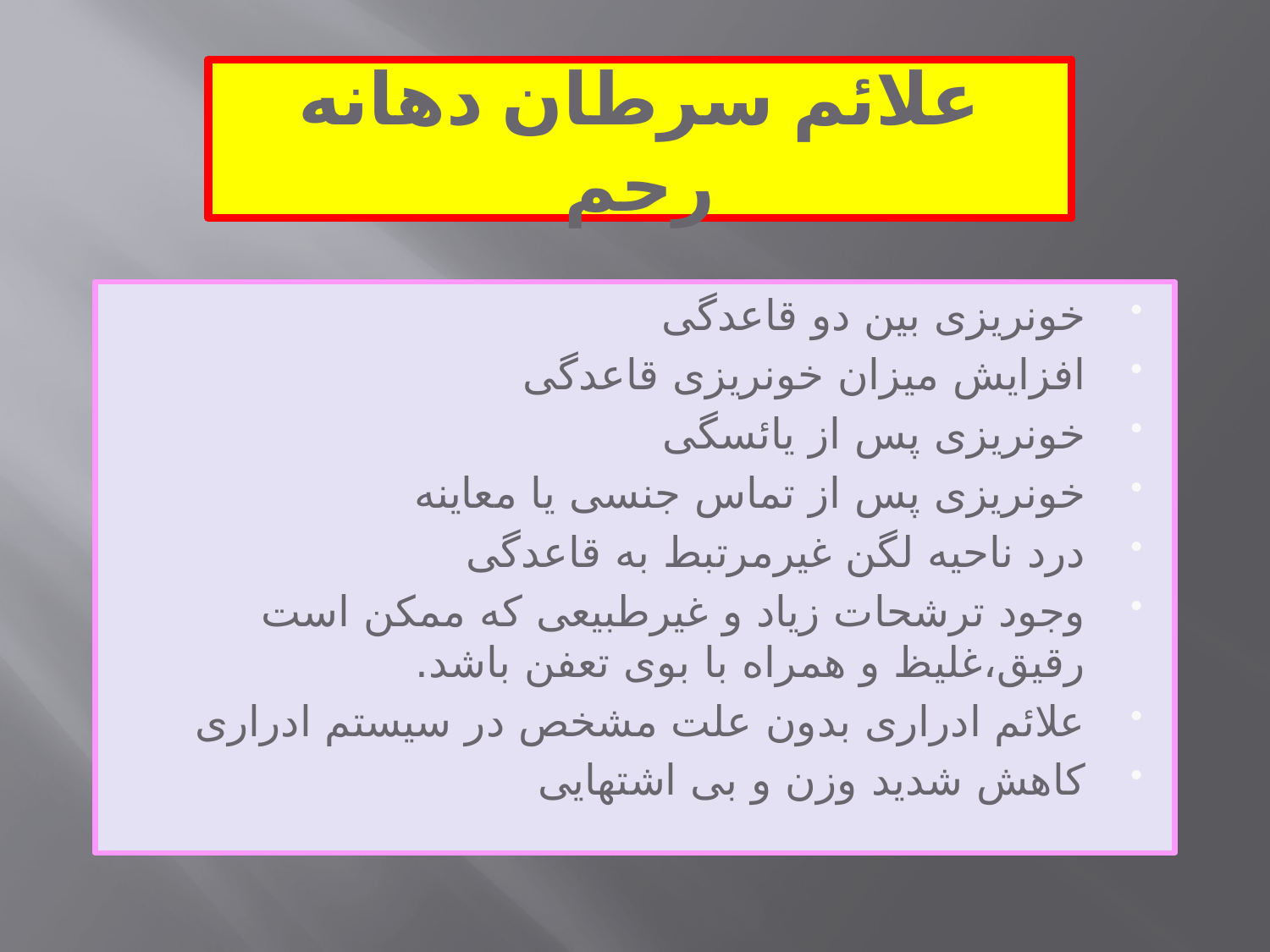

# علائم سرطان دهانه رحم
خونریزی بین دو قاعدگی
افزایش میزان خونریزی قاعدگی
خونریزی پس از یائسگی
خونریزی پس از تماس جنسی یا معاینه
درد ناحیه لگن غیرمرتبط به قاعدگی
وجود ترشحات زیاد و غیرطبیعی که ممکن است رقیق،غلیظ و همراه با بوی تعفن باشد.
علائم ادراری بدون علت مشخص در سیستم ادراری
کاهش شدید وزن و بی اشتهایی